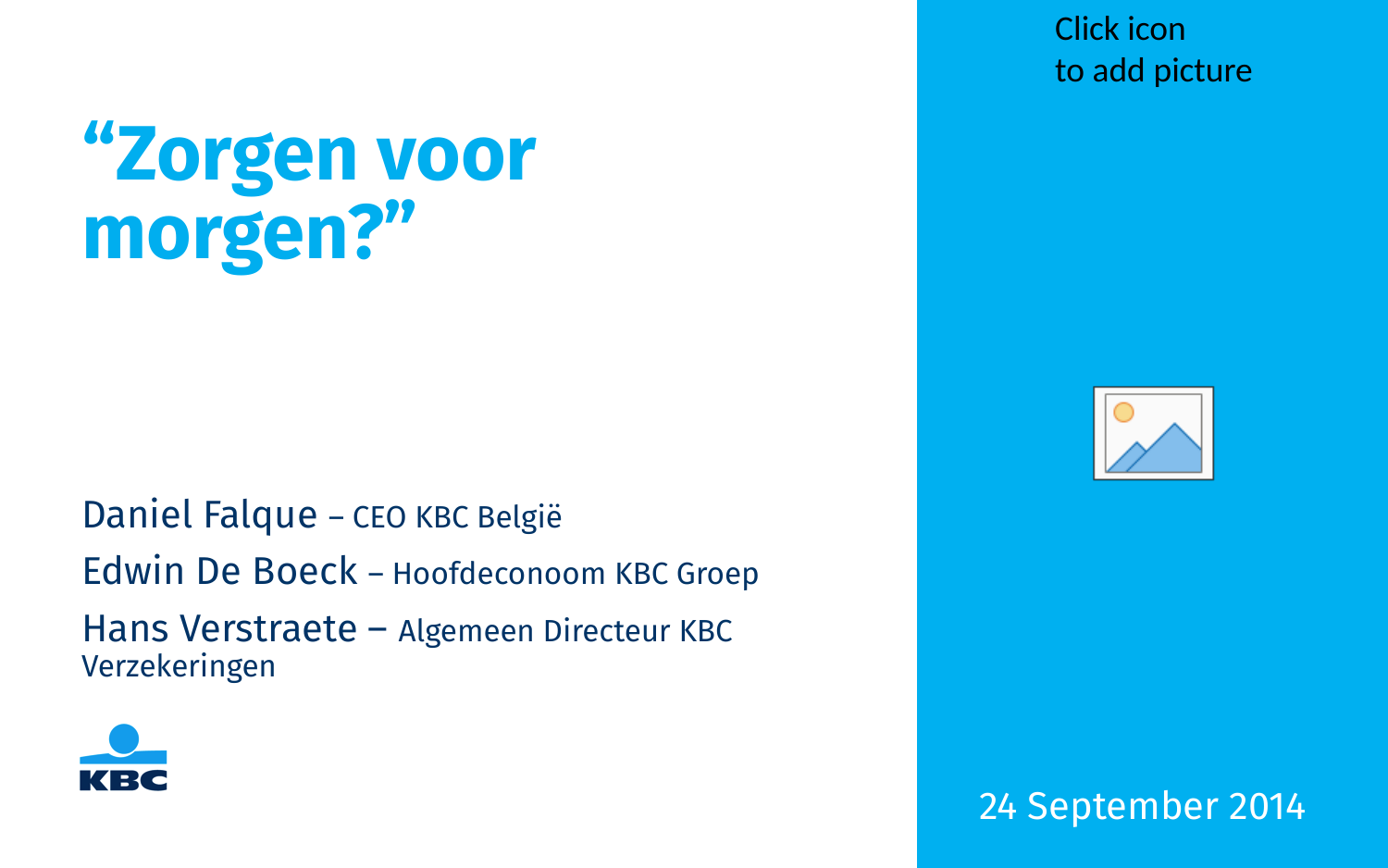

# “Zorgen voor morgen?”
Daniel Falque – CEO KBC België
Edwin De Boeck – Hoofdeconoom KBC Groep
Hans Verstraete – Algemeen Directeur KBC Verzekeringen
24 September 2014